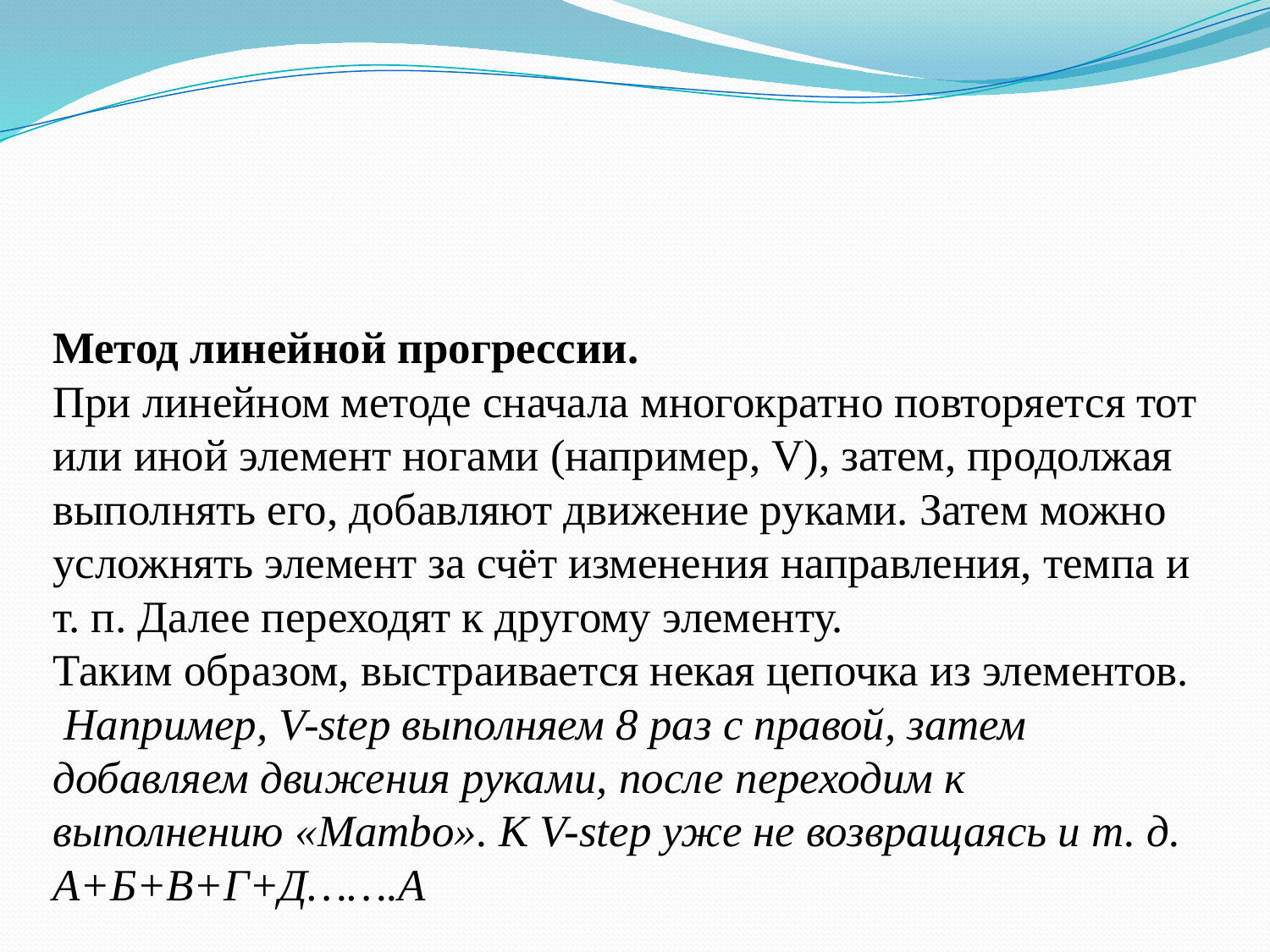

# Метод линейной прогрессии. При линейном методе сначала многократно повторяется тот или иной элемент ногами (например, V), затем, продолжая выполнять его, добавляют движение руками. Затем можно усложнять элемент за счёт изменения направления, темпа и т. п. Далее переходят к другому элементу. Таким образом, выстраивается некая цепочка из элементов.  Например, V-step выполняем 8 раз с правой, затем добавляем движения руками, после переходим к выполнению «Mambo». К V-step уже не возвращаясь и т. д. А+Б+В+Г+Д…….А